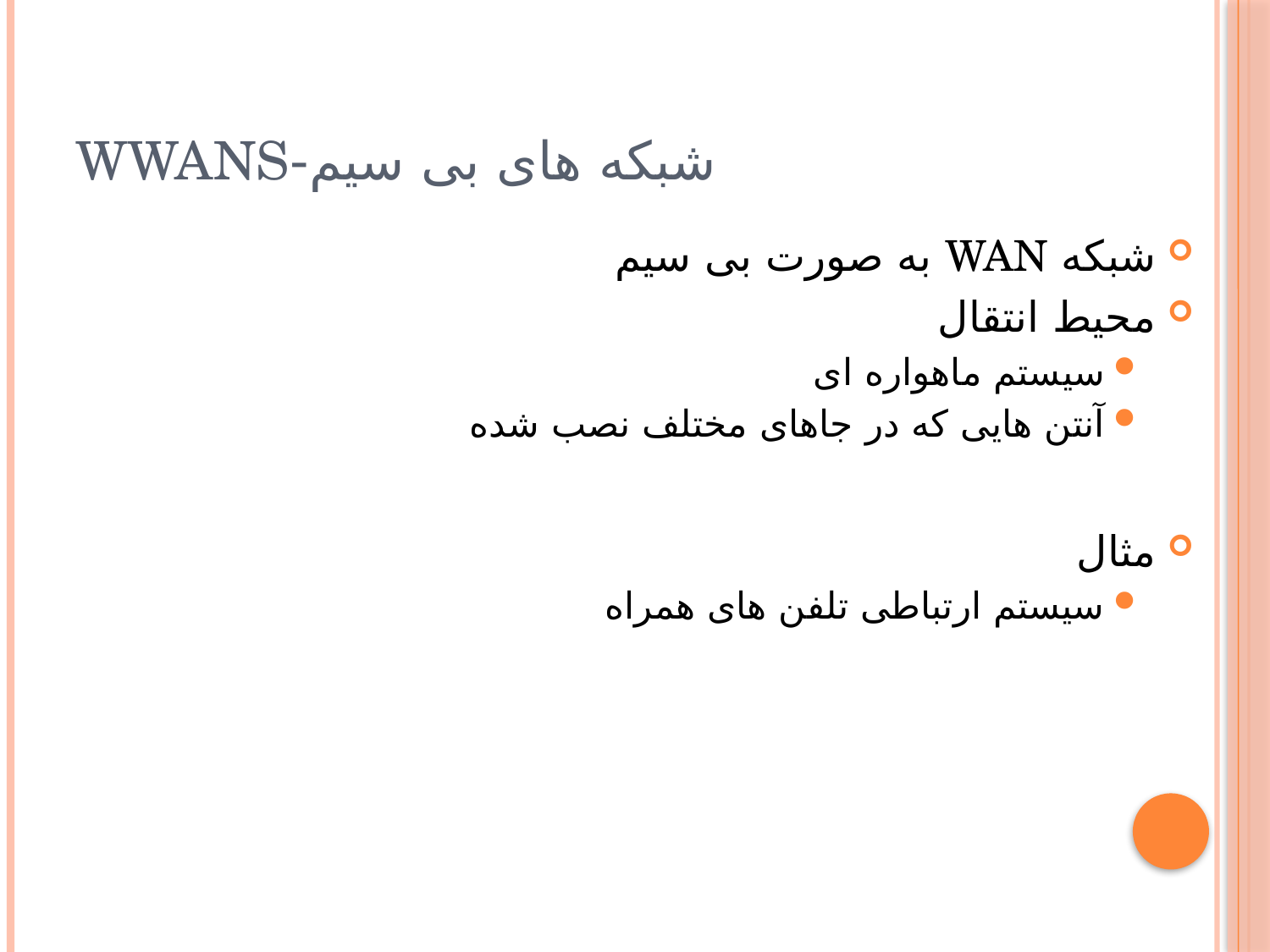

# شبکه های بی سیم-WWANs
شبكه WAN به صورت بى سیم
محیط انتقال
سیستم ماهواره اى
آنتن هایى كه در جاهاى مختلف نصب شده

مثال
سیستم ارتباطى تلفن هاى همراه